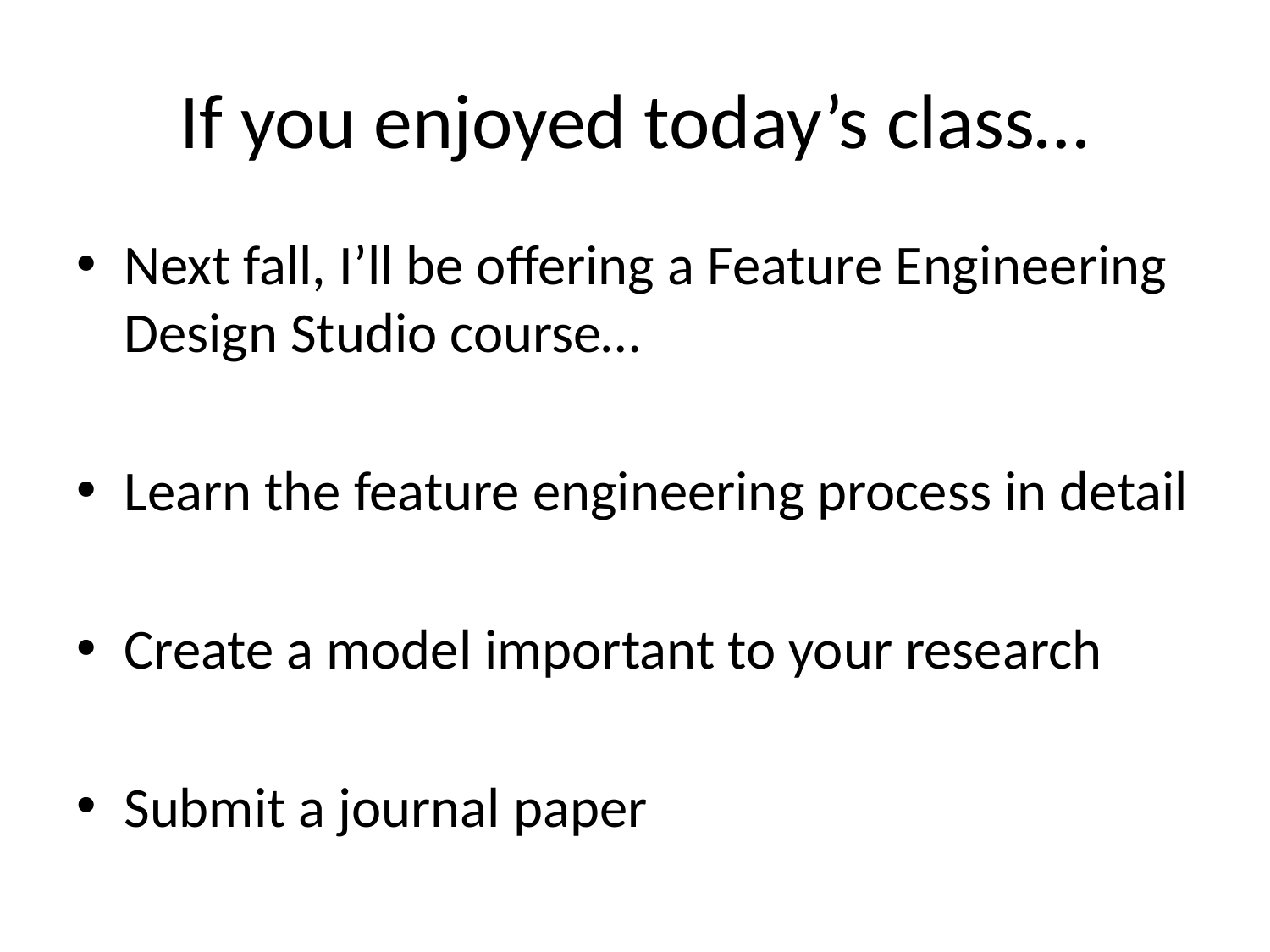

# If you enjoyed today’s class…
Next fall, I’ll be offering a Feature Engineering Design Studio course…

Learn the feature engineering process in detail

Create a model important to your research

Submit a journal paper